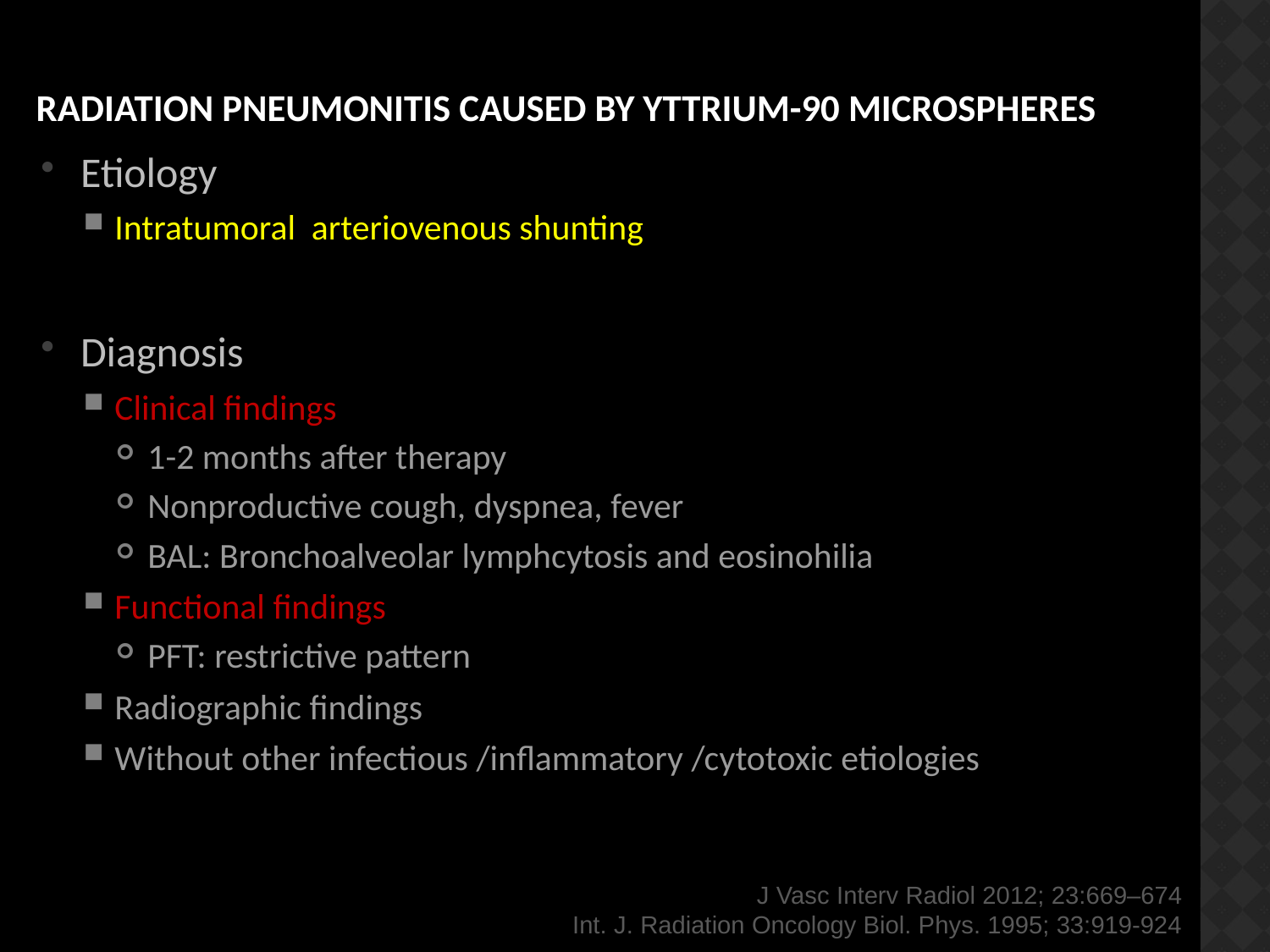

# Radiation pneumonitis caused by Yttrium-90 microspheres
Etiology
Intratumoral  arteriovenous shunting

Diagnosis
Clinical findings
1-2 months after therapy
Nonproductive cough, dyspnea, fever
BAL: Bronchoalveolar lymphcytosis and eosinohilia
Functional findings
PFT: restrictive pattern
Radiographic findings
Without other infectious /inflammatory /cytotoxic etiologies

J Vasc Interv Radiol 2012; 23:669–674
Int. J. Radiation Oncology Biol. Phys. 1995; 33:919-924